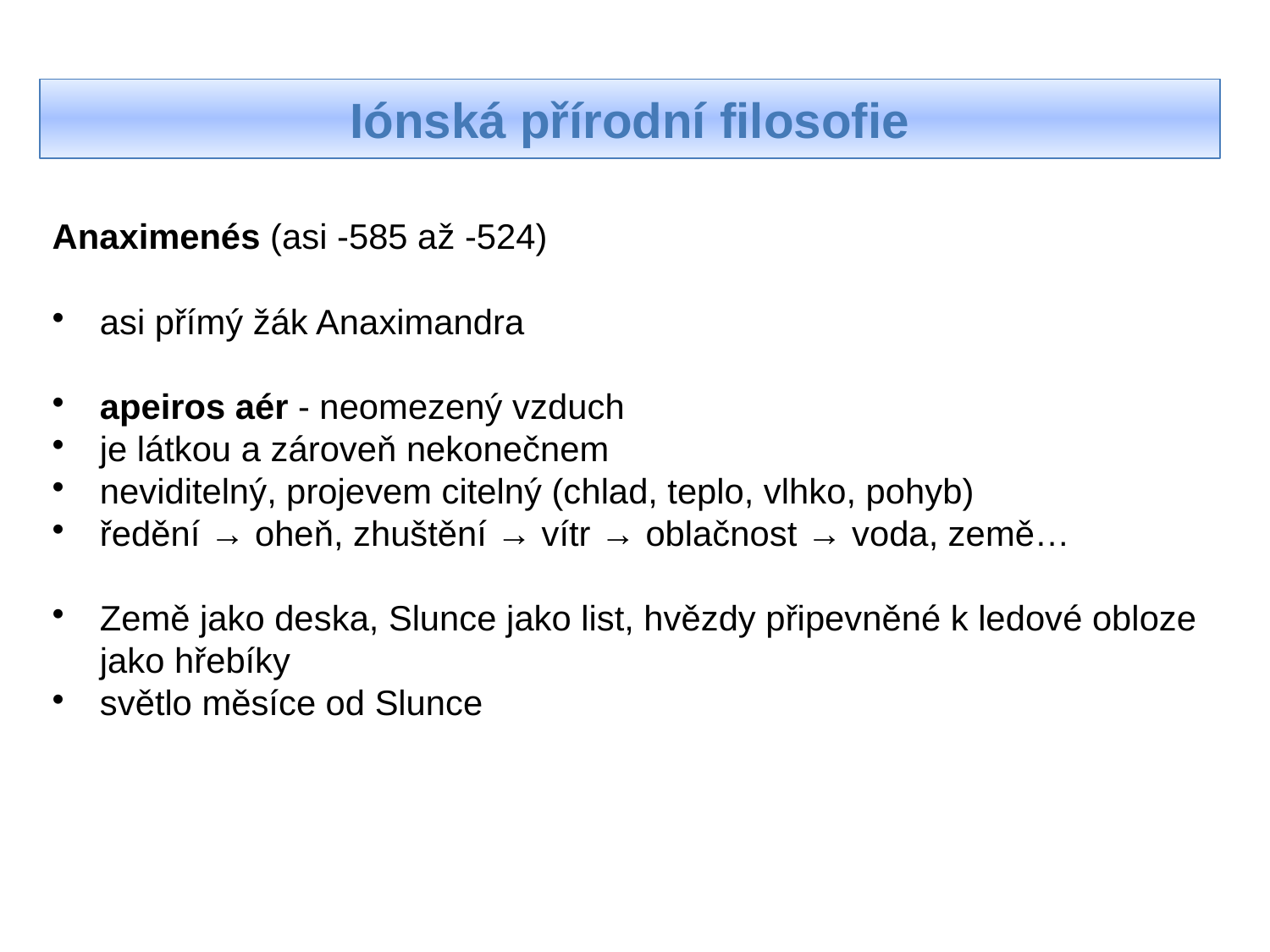

Iónská přírodní filosofie
Anaximenés (asi -585 až -524)

asi přímý žák Anaximandra

apeiros aér - neomezený vzduch
je látkou a zároveň nekonečnem
neviditelný, projevem citelný (chlad, teplo, vlhko, pohyb)
ředění → oheň, zhuštění → vítr → oblačnost → voda, země…

Země jako deska, Slunce jako list, hvězdy připevněné k ledové obloze jako hřebíky
světlo měsíce od Slunce